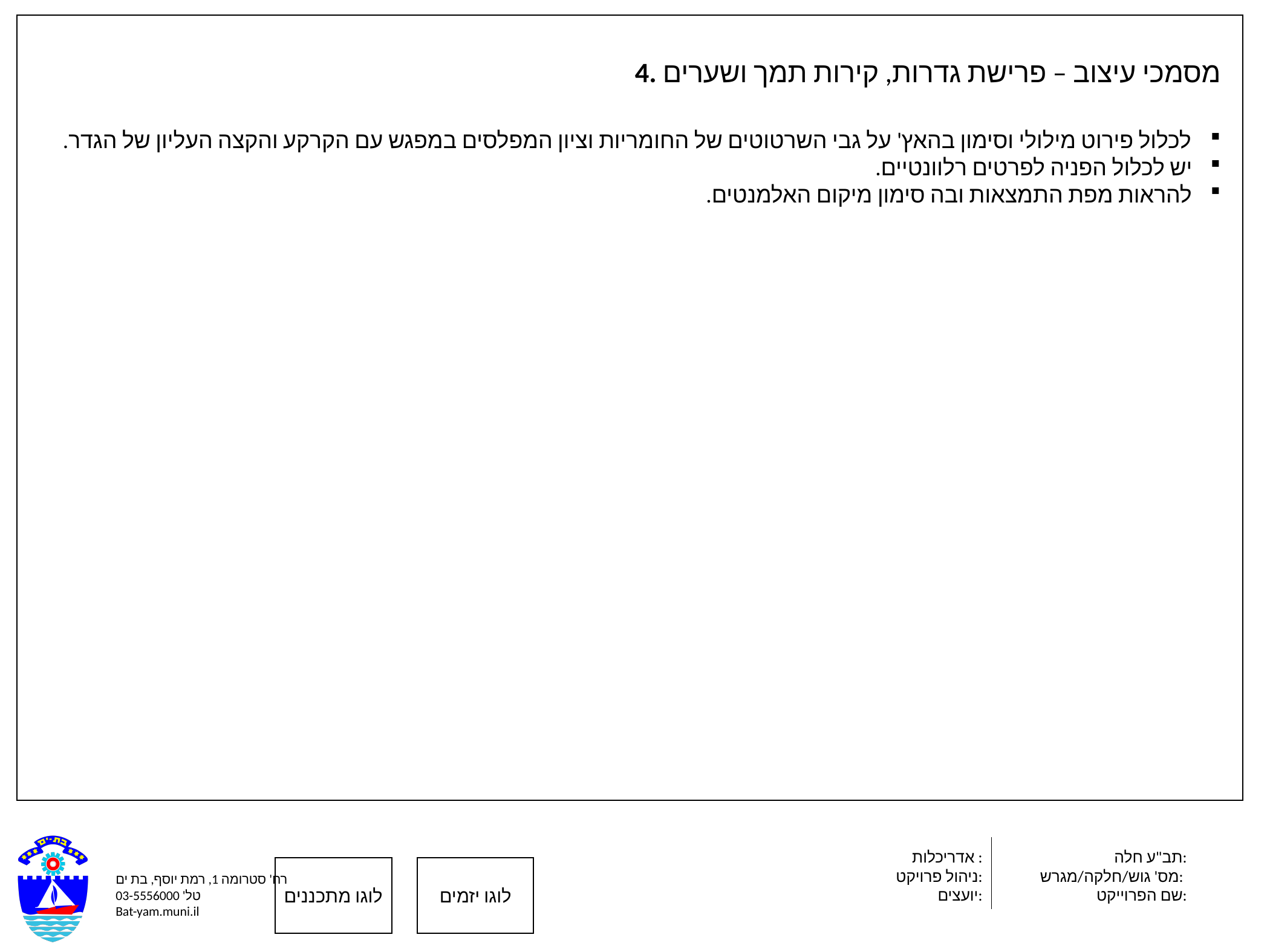

4. מסמכי עיצוב – פרישת גדרות, קירות תמך ושערים
לכלול פירוט מילולי וסימון בהאץ' על גבי השרטוטים של החומריות וציון המפלסים במפגש עם הקרקע והקצה העליון של הגדר.
יש לכלול הפניה לפרטים רלוונטיים.
להראות מפת התמצאות ובה סימון מיקום האלמנטים.